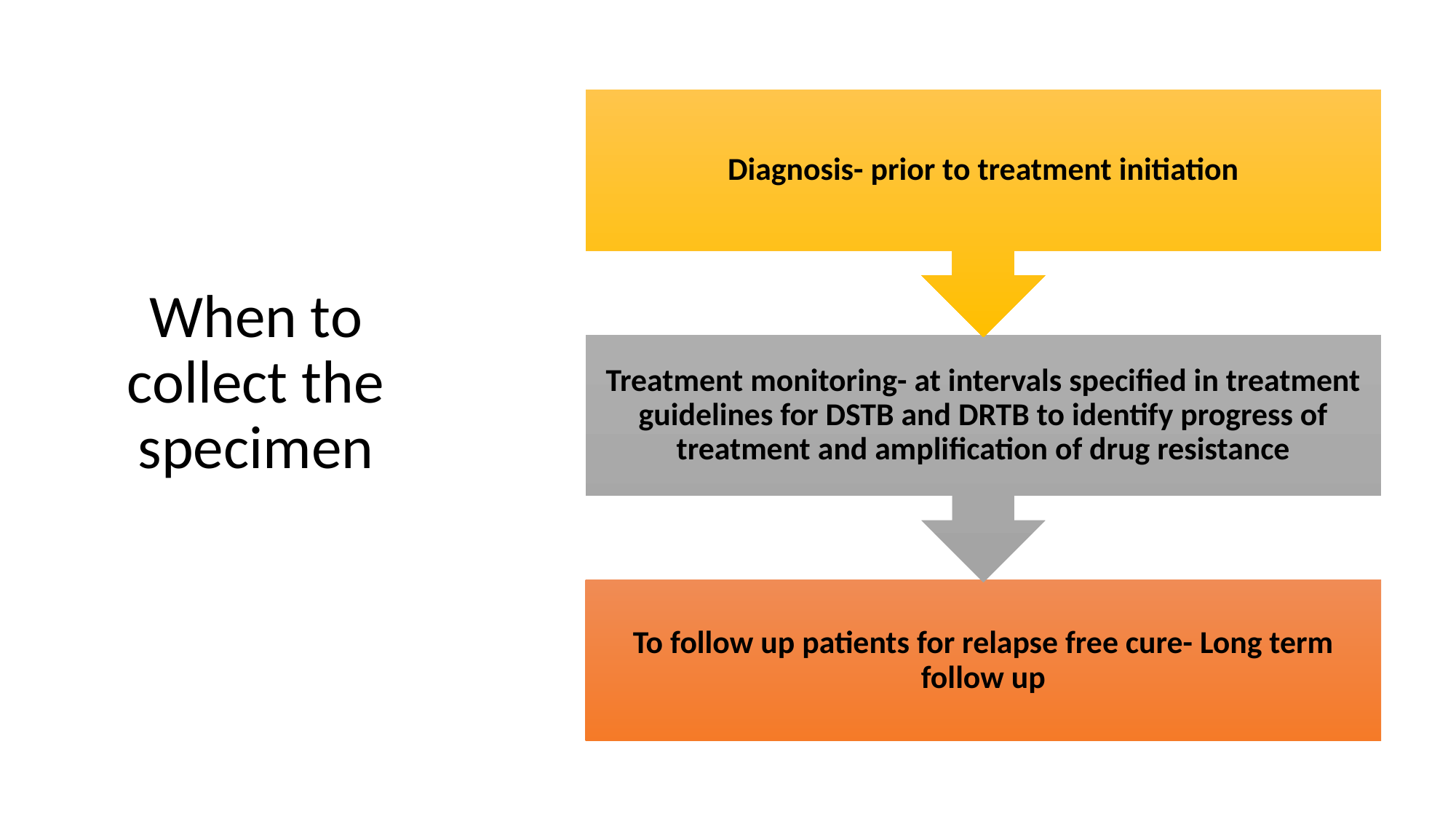

To follow up patients for relapse free cure- Long term follow up
Treatment monitoring- at intervals specified in treatment guidelines for DSTB and DRTB to identify progress of treatment and amplification of drug resistance
Diagnosis- prior to treatment initiation
# When to collect the specimen